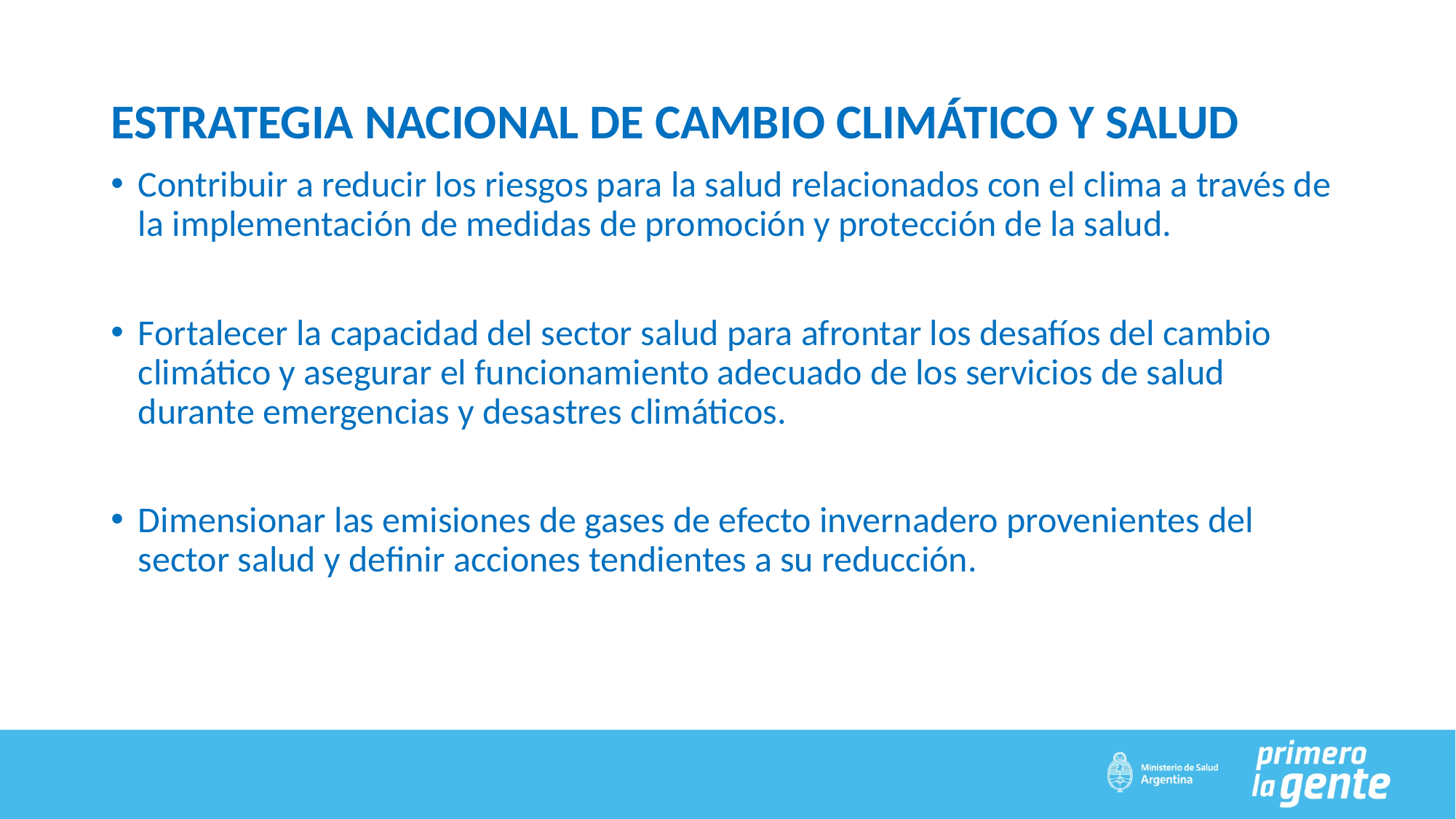

# ESTRATEGIA NACIONAL DE CAMBIO CLIMÁTICO Y SALUD
Contribuir a reducir los riesgos para la salud relacionados con el clima a través de la implementación de medidas de promoción y protección de la salud.

Fortalecer la capacidad del sector salud para afrontar los desafíos del cambio climático y asegurar el funcionamiento adecuado de los servicios de salud durante emergencias y desastres climáticos.

Dimensionar las emisiones de gases de efecto invernadero provenientes del sector salud y definir acciones tendientes a su reducción.